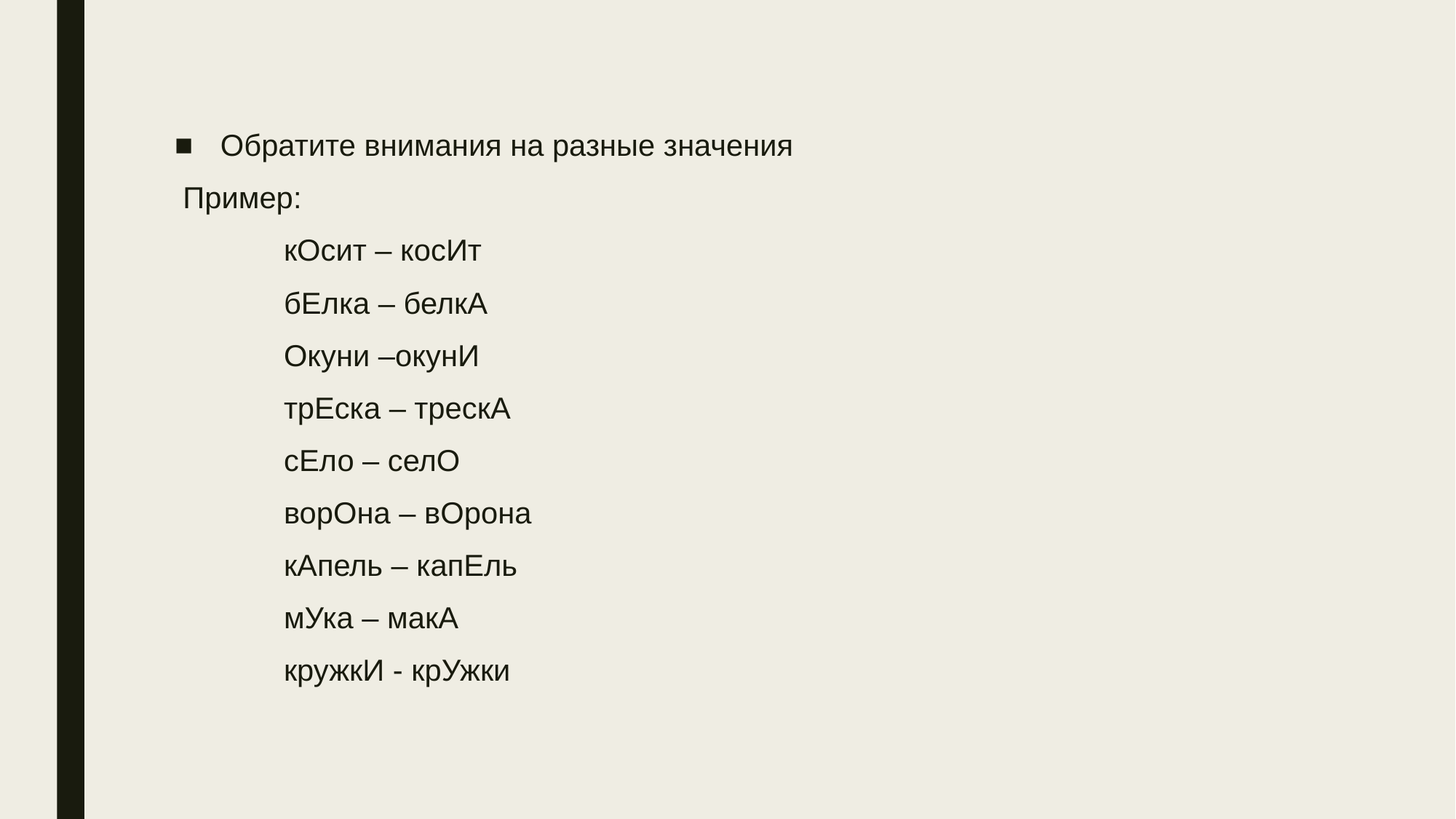

Обратите внимания на разные значения
 Пример:
	кОсит – косИт
	бЕлка – белкА
	Окуни –окунИ
	трЕска – трескА
	сЕло – селО
	ворОна – вОрона
	кАпель – капЕль
	мУка – макА
	кружкИ - крУжки